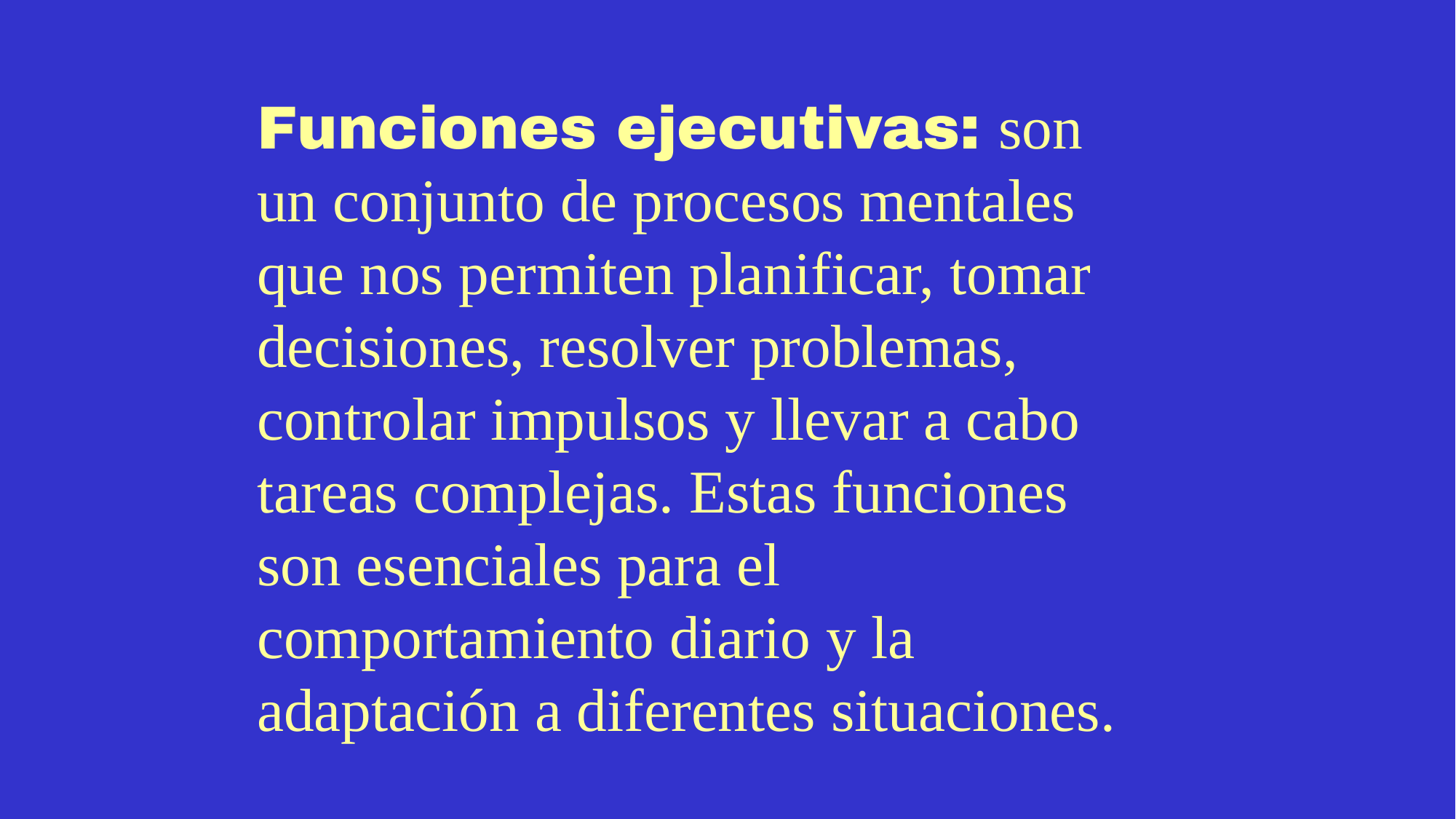

Funciones ejecutivas: son un conjunto de procesos mentales que nos permiten planificar, tomar decisiones, resolver problemas, controlar impulsos y llevar a cabo tareas complejas. Estas funciones son esenciales para el comportamiento diario y la adaptación a diferentes situaciones.